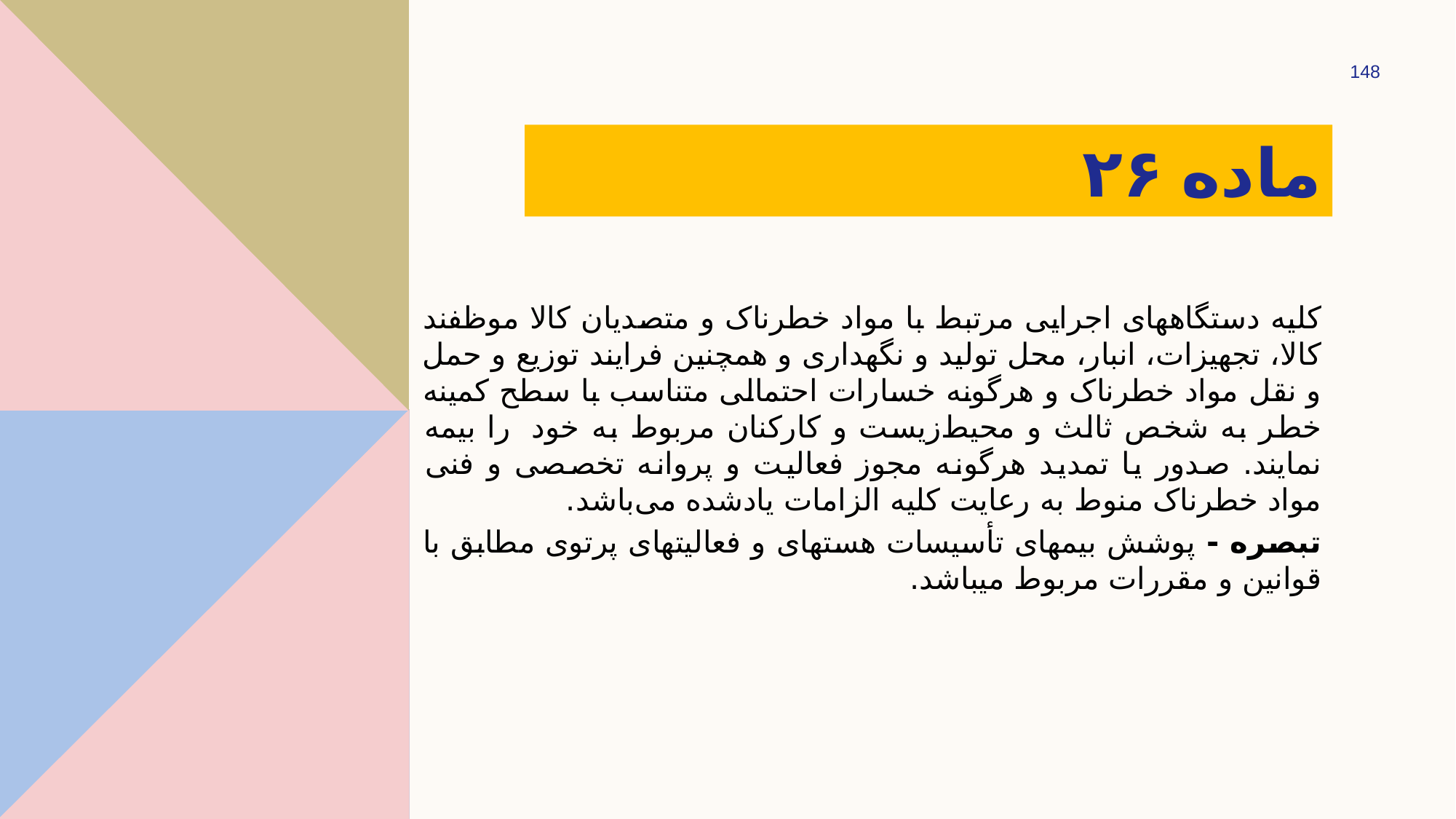

148
# ماده ۲۶
کلیه دستگاه­های اجرایی مرتبط با مواد خطرناک و متصدیان کالا موظفند کالا، تجهیزات، انبار، محل تولید و نگهداری و همچنین فرایند توزیع و حمل ‌و نقل مواد خطرناک و هرگونه خسارات احتمالی متناسب با سطح کمینه خطر به شخص ثالث و محیط‌زیست و کارکنان مربوط به خود  را بیمه نمایند. صدور یا تمدید هرگونه مجوز فعالیت و پروانه تخصصی و فنی مواد خطرناک منوط به رعایت کلیه الزامات یادشده می‌باشد.
تبصره - پوشش بیمه­ای تأسیسات هسته­ای و فعالیت­های پرتوی مطابق با قوانین و مقررات مربوط می­باشد.